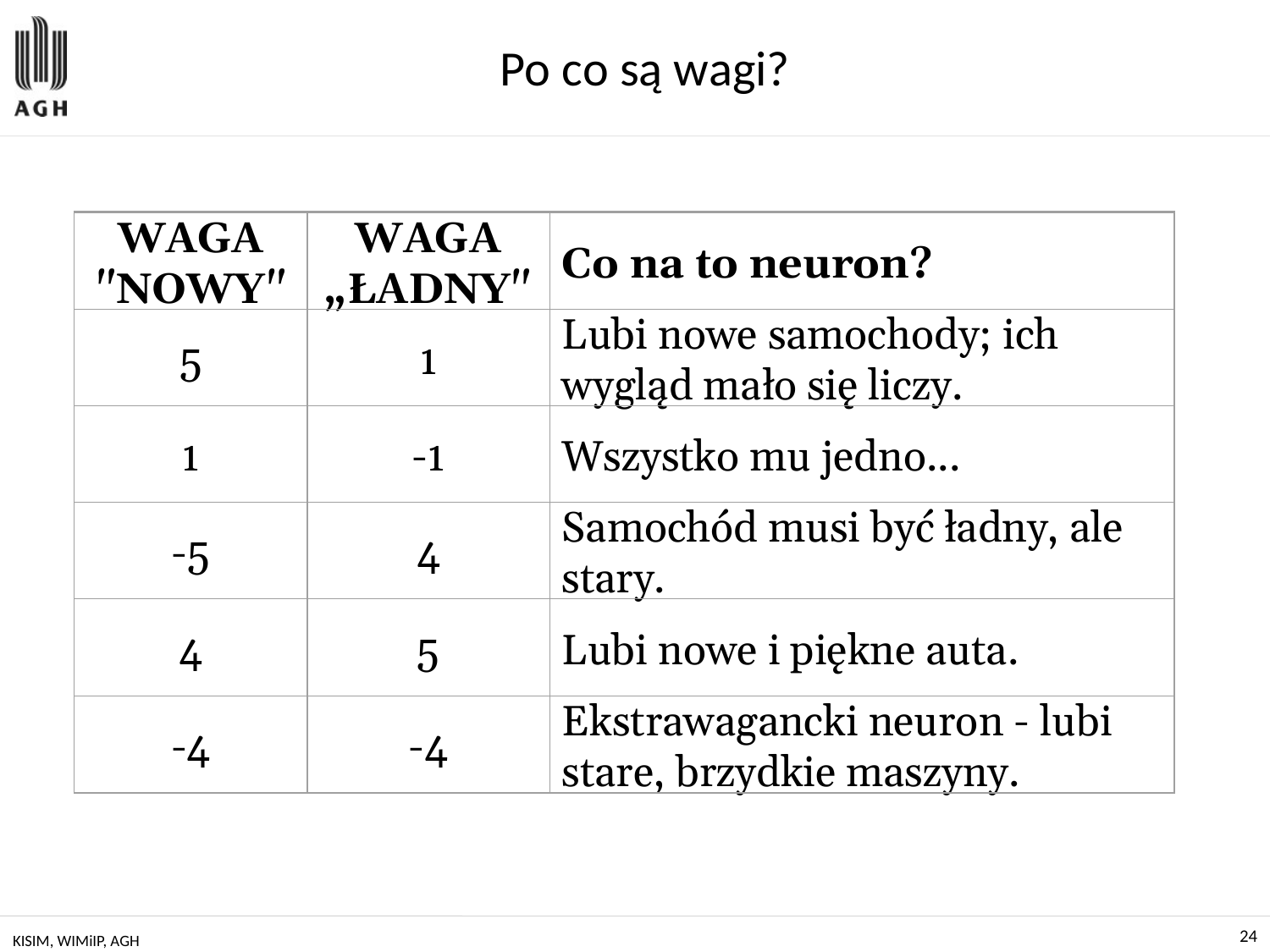

# Po co są wagi?
WAGA "NOWY"

WAGA „ŁADNY"

Co na to neuron?

5

1

Lubi nowe samochody; ich wygląd mało się liczy.

1

-1

Wszystko mu jedno...

-5

4

Samochód musi być ładny, ale stary.

4

5

Lubi nowe i piękne auta.

-4

-4

Ekstrawagancki neuron - lubi stare, brzydkie maszyny.

KISIM, WIMiIP, AGH